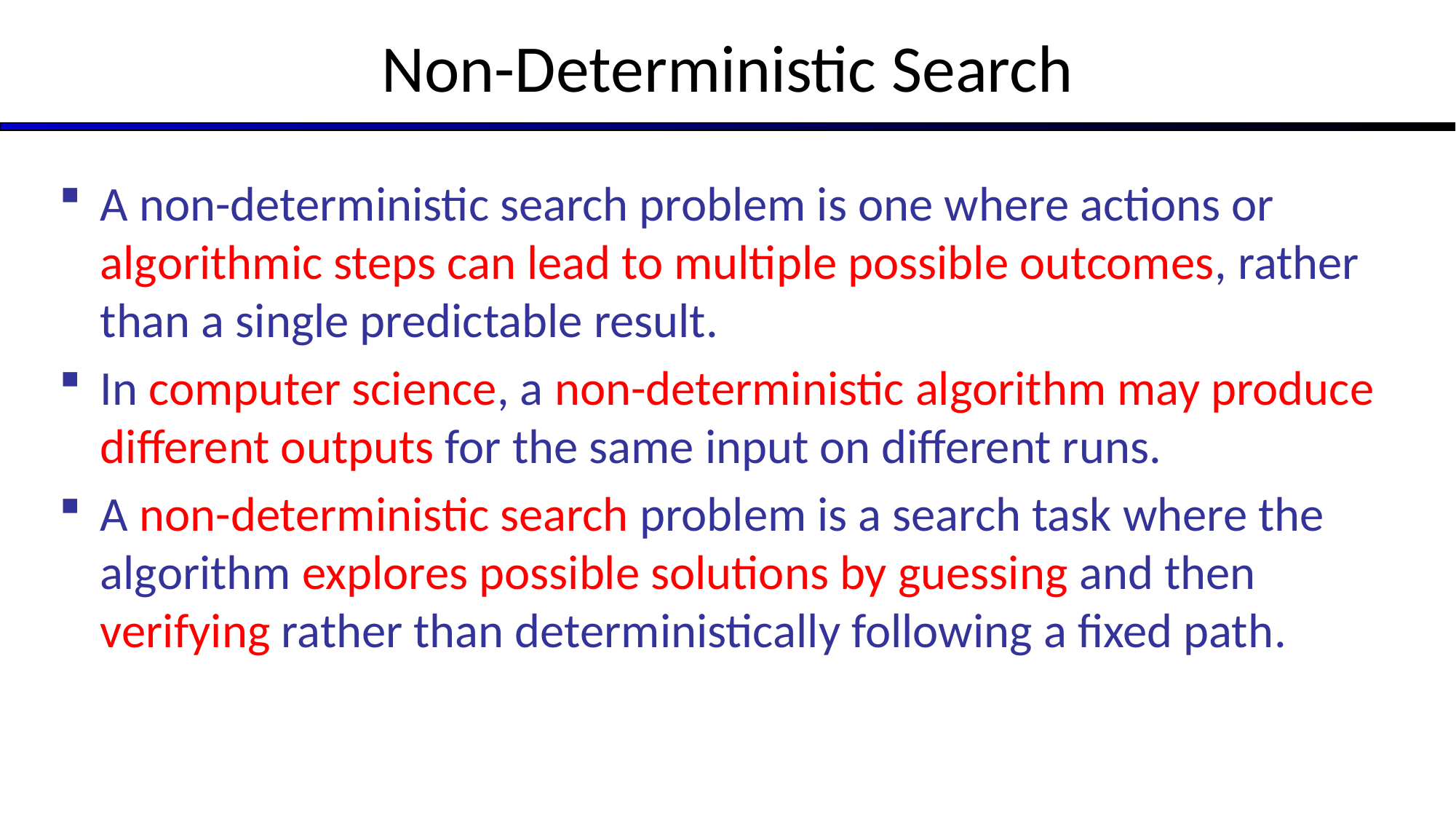

# Non-Deterministic Search
A non-deterministic search problem is one where actions or algorithmic steps can lead to multiple possible outcomes, rather than a single predictable result.
In computer science, a non-deterministic algorithm may produce different outputs for the same input on different runs.
A non-deterministic search problem is a search task where the algorithm explores possible solutions by guessing and then verifying rather than deterministically following a fixed path.